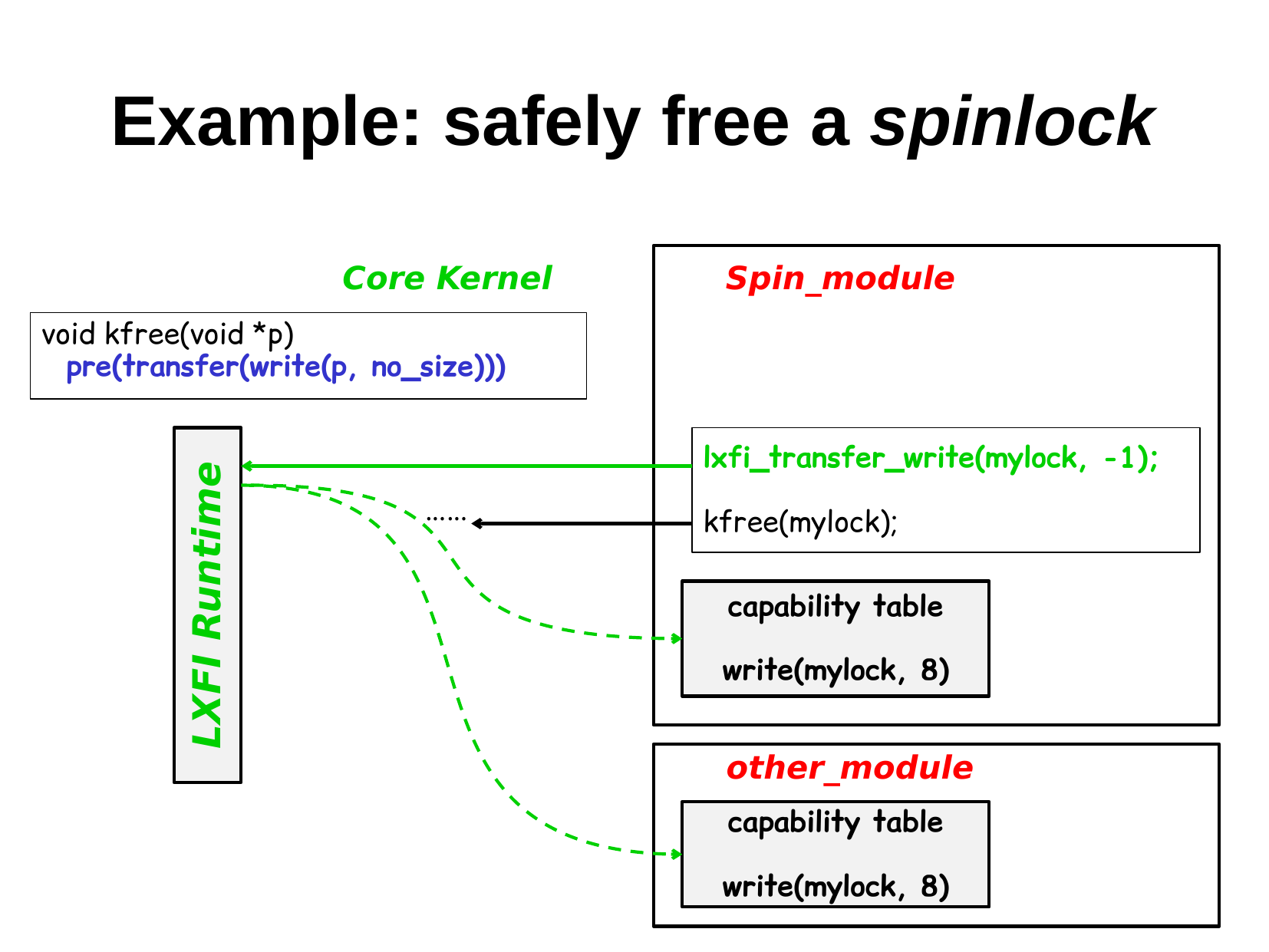

Example: safely free a spinlock
Core Kernel

Spin_module
void kfree(void *p)
  pre(transfer(write(p, no_size)))
LXFI Runtime
lxfi_transfer_write(mylock, -1);

kfree(mylock);
……
capability table

write(mylock, 8)
other_module

capability table

write(mylock, 8)